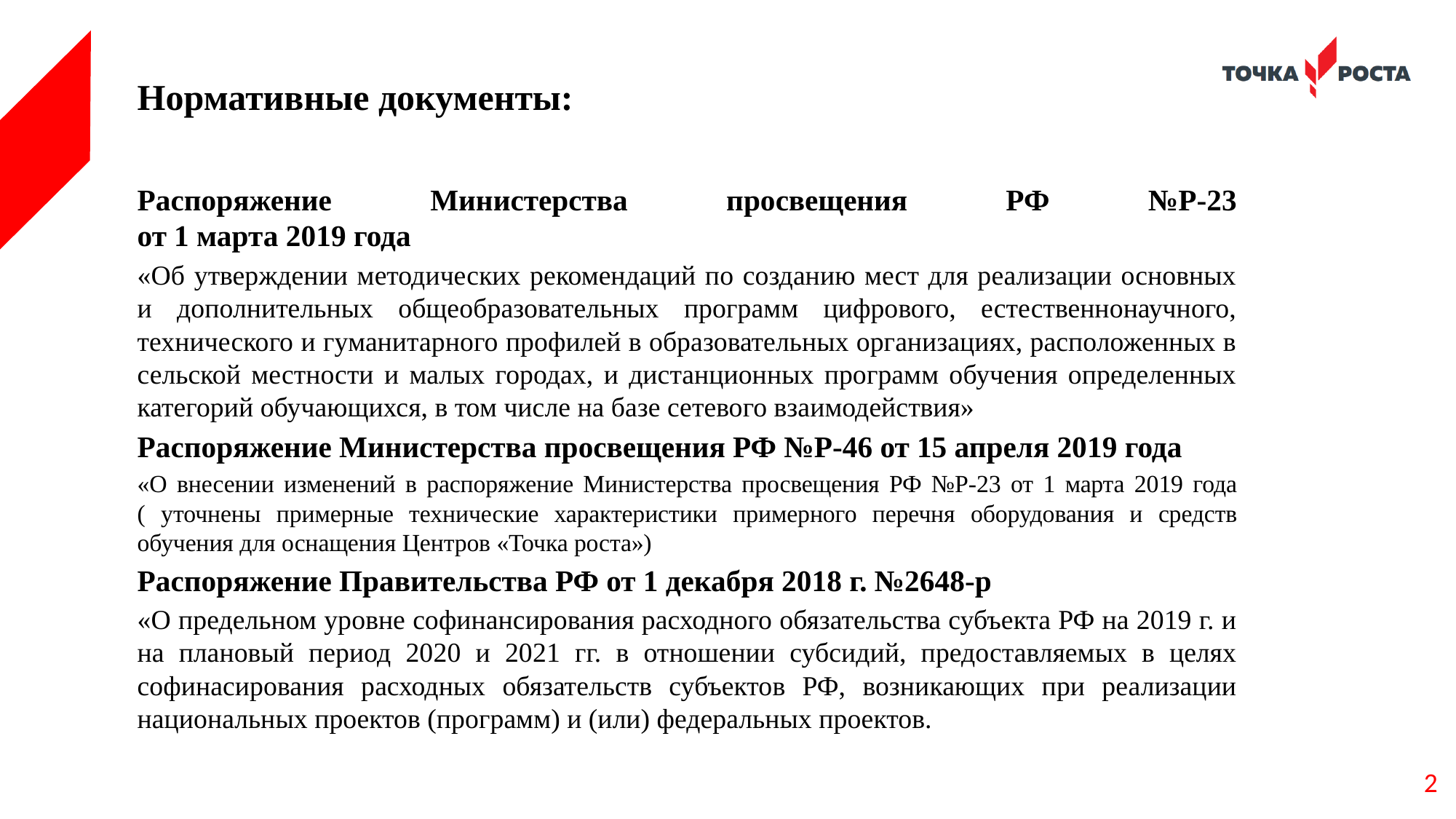

# Нормативные документы:
Распоряжение Министерства просвещения РФ №P-23
от 1 марта 2019 года
«Об утверждении методических рекомендаций по созданию мест для реализации основных и дополнительных общеобразовательных программ цифрового, естественнонаучного, технического и гуманитарного профилей в образовательных организациях, расположенных в сельской местности и малых городах, и дистанционных программ обучения определенных категорий обучающихся, в том числе на базе сетевого взаимодействия»
Распоряжение Министерства просвещения РФ №P-46 от 15 апреля 2019 года
«О внесении изменений в распоряжение Министерства просвещения РФ №Р-23 от 1 марта 2019 года ( уточнены примерные технические характеристики примерного перечня оборудования и средств обучения для оснащения Центров «Точка роста»)
Распоряжение Правительства РФ от 1 декабря 2018 г. №2648-р
«О предельном уровне софинансирования расходного обязательства субъекта РФ на 2019 г. и на плановый период 2020 и 2021 гг. в отношении субсидий, предоставляемых в целях софинасирования расходных обязательств субъектов РФ, возникающих при реализации национальных проектов (программ) и (или) федеральных проектов.
2